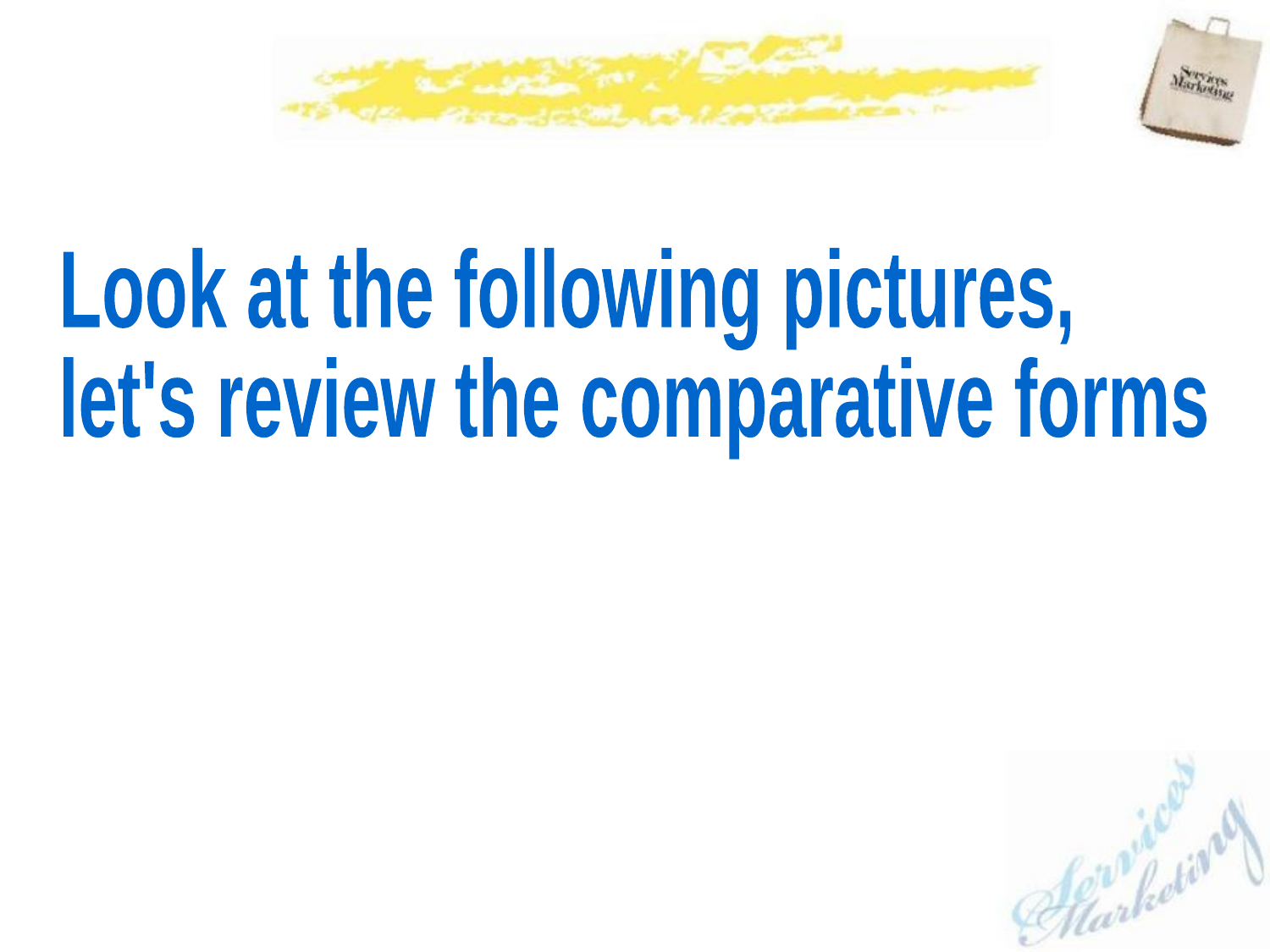

Look at the following pictures,
let's review the comparative forms